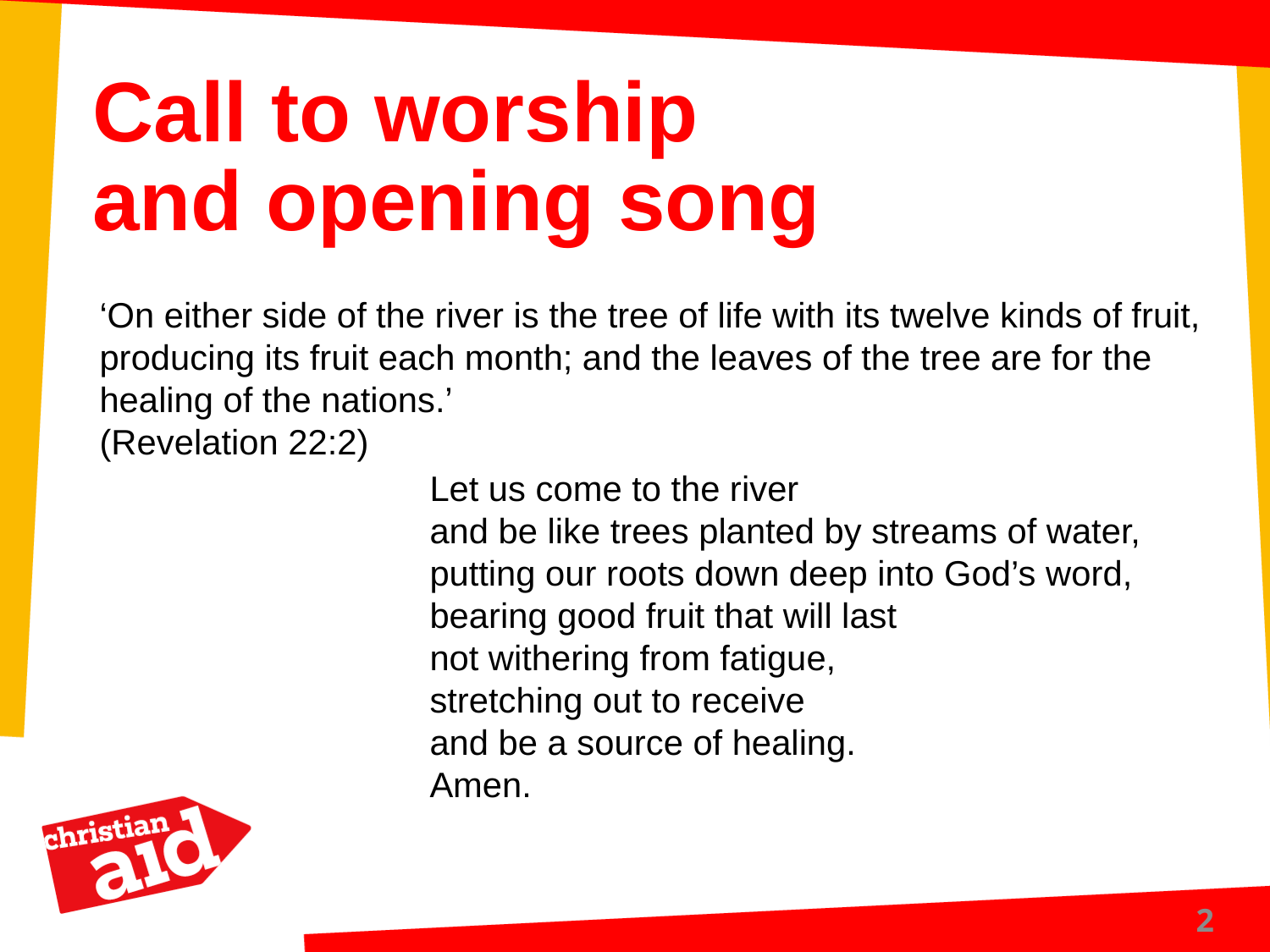

Call to worship
and opening song
‘On either side of the river is the tree of life with its twelve kinds of fruit, producing its fruit each month; and the leaves of the tree are for the healing of the nations.’
(Revelation 22:2)
Let us come to the river
and be like trees planted by streams of water,
putting our roots down deep into God’s word,
bearing good fruit that will last
not withering from fatigue,
stretching out to receive
and be a source of healing.
Amen.
2